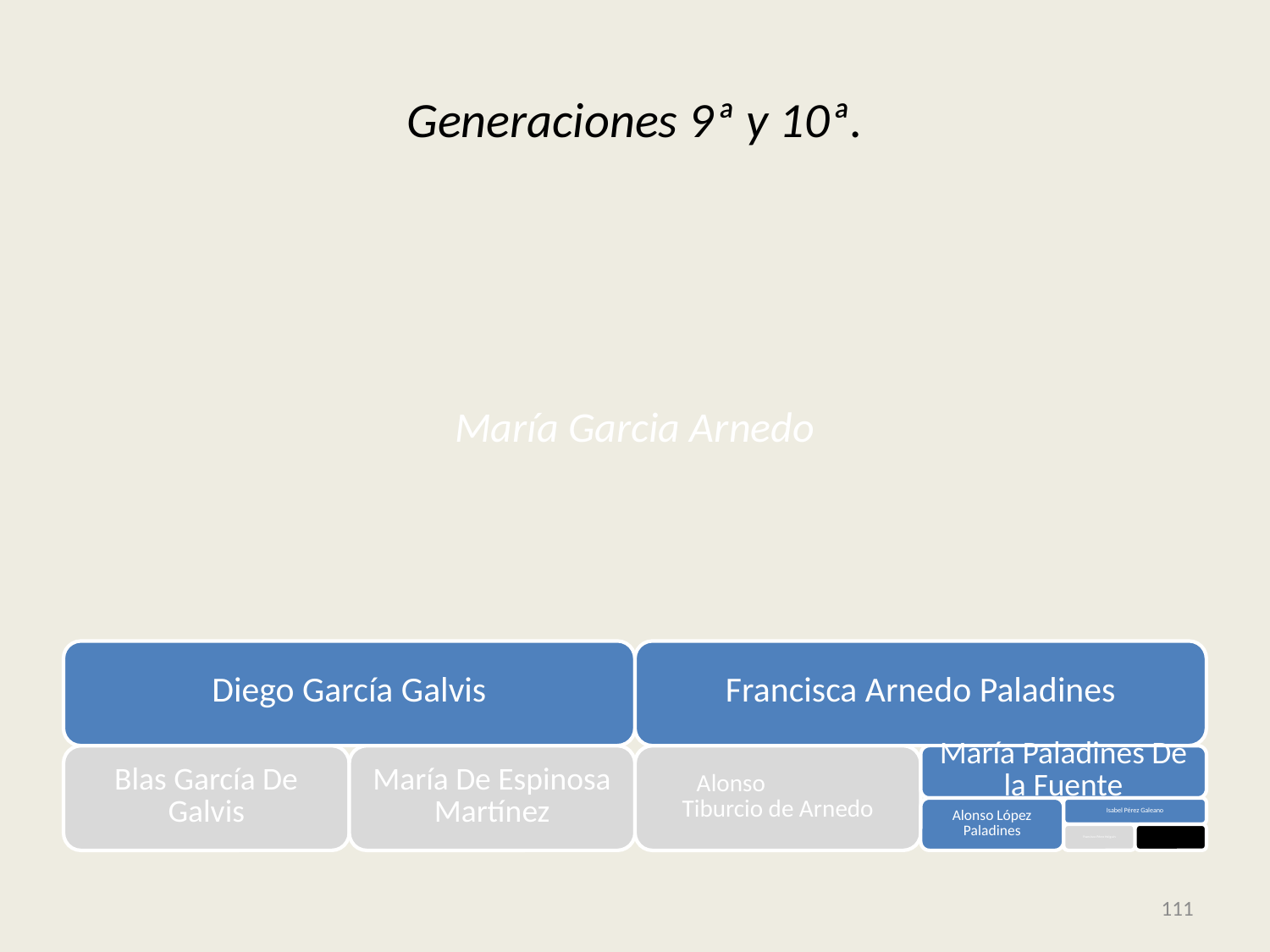

# Generaciones 9ª y 10ª.
María Garcia Arnedo
Diego García Galvis
Francisca Arnedo Paladines
Blas García De Galvis
María De Espinosa Martínez
Alonso                  Tiburcio de Arnedo
María Paladines De la Fuente
Alonso López Paladines
Isabel Pérez Galeano
Francisco Pérez Holguín
111